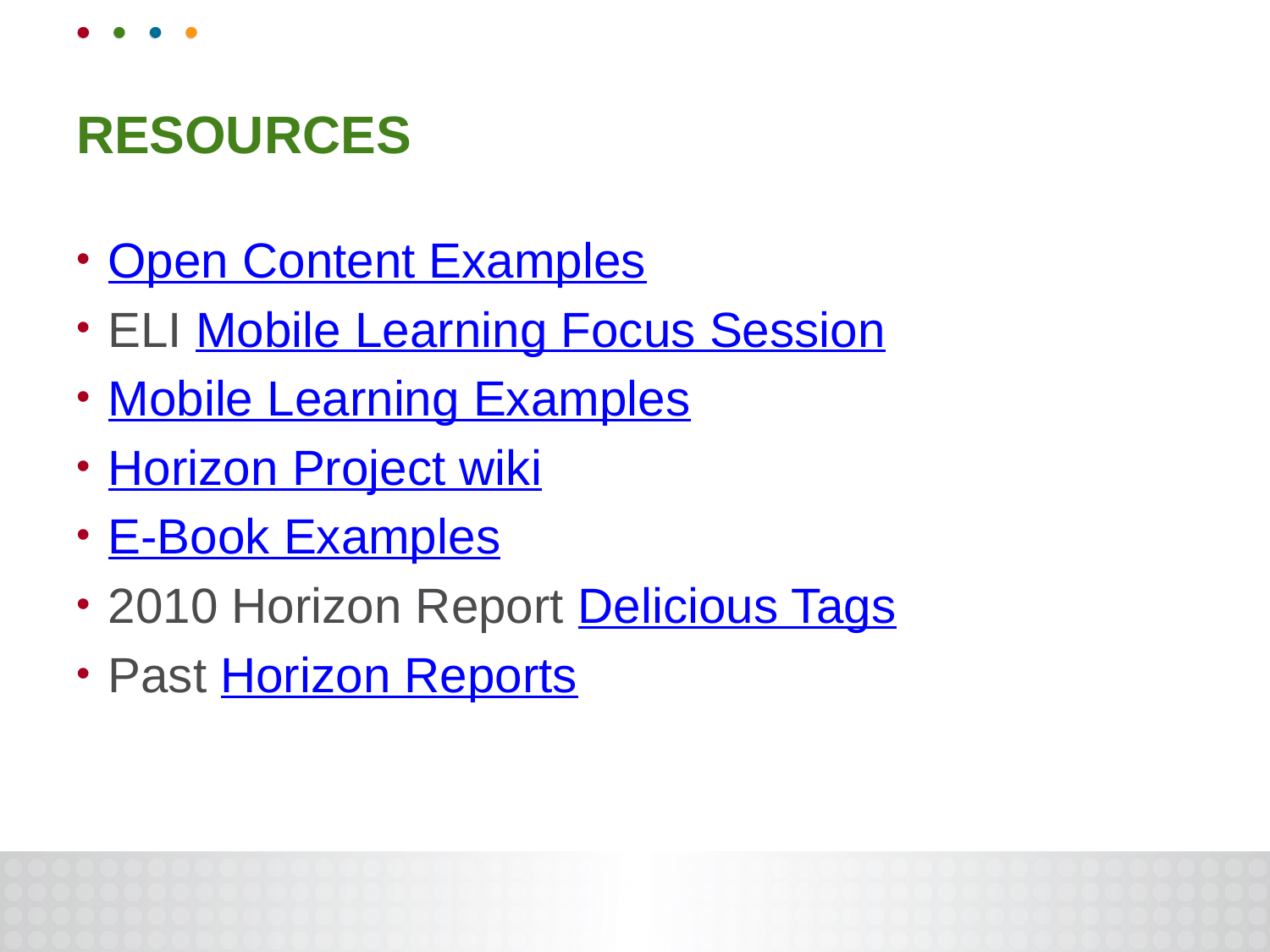

# resources
Open Content Examples
ELI Mobile Learning Focus Session
Mobile Learning Examples
Horizon Project wiki
E-Book Examples
2010 Horizon Report Delicious Tags
Past Horizon Reports